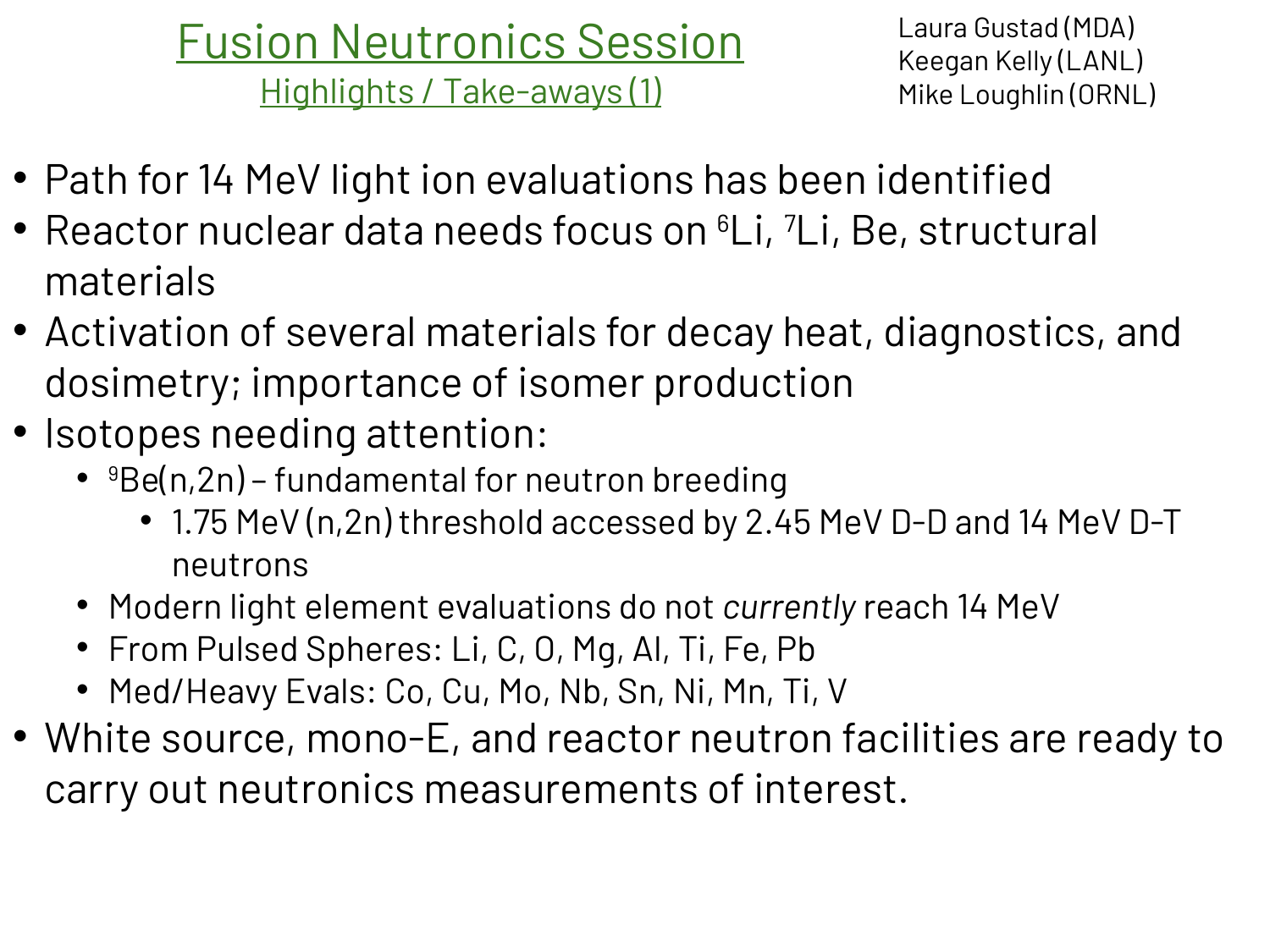

Fusion Neutronics Session
Highlights / Take-aways (1)
Laura Gustad (MDA)
Keegan Kelly (LANL)
Mike Loughlin (ORNL)
Path for 14 MeV light ion evaluations has been identified
Reactor nuclear data needs focus on 6Li, 7Li, Be, structural materials
Activation of several materials for decay heat, diagnostics, and dosimetry; importance of isomer production
Isotopes needing attention:
9Be(n,2n) – fundamental for neutron breeding
1.75 MeV (n,2n) threshold accessed by 2.45 MeV D-D and 14 MeV D-T neutrons
Modern light element evaluations do not currently reach 14 MeV
From Pulsed Spheres: Li, C, O, Mg, Al, Ti, Fe, Pb
Med/Heavy Evals: Co, Cu, Mo, Nb, Sn, Ni, Mn, Ti, V
White source, mono-E, and reactor neutron facilities are ready to carry out neutronics measurements of interest.